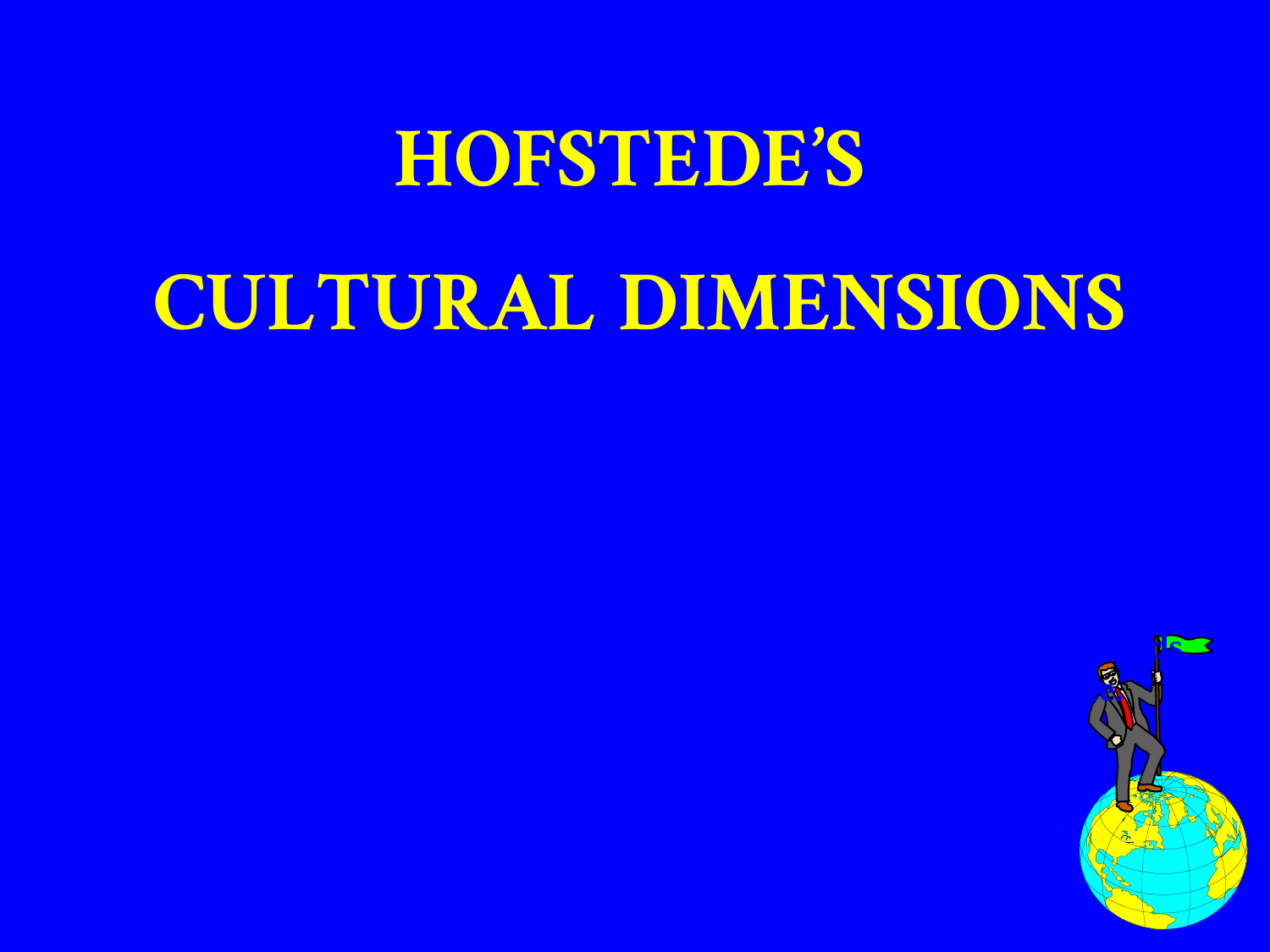

HOFSTEDE’S
CULTURAL DIMENSIONS
Masculinity-femininity
Dominance, independence vs. compassion, interdependence, & openness.
Individualism-collectivism
Emphasis on individual goals, needs, & success vs. group needs, satisfaction, & performance.
Power distance
Degree to which people accept power & status differences in society.